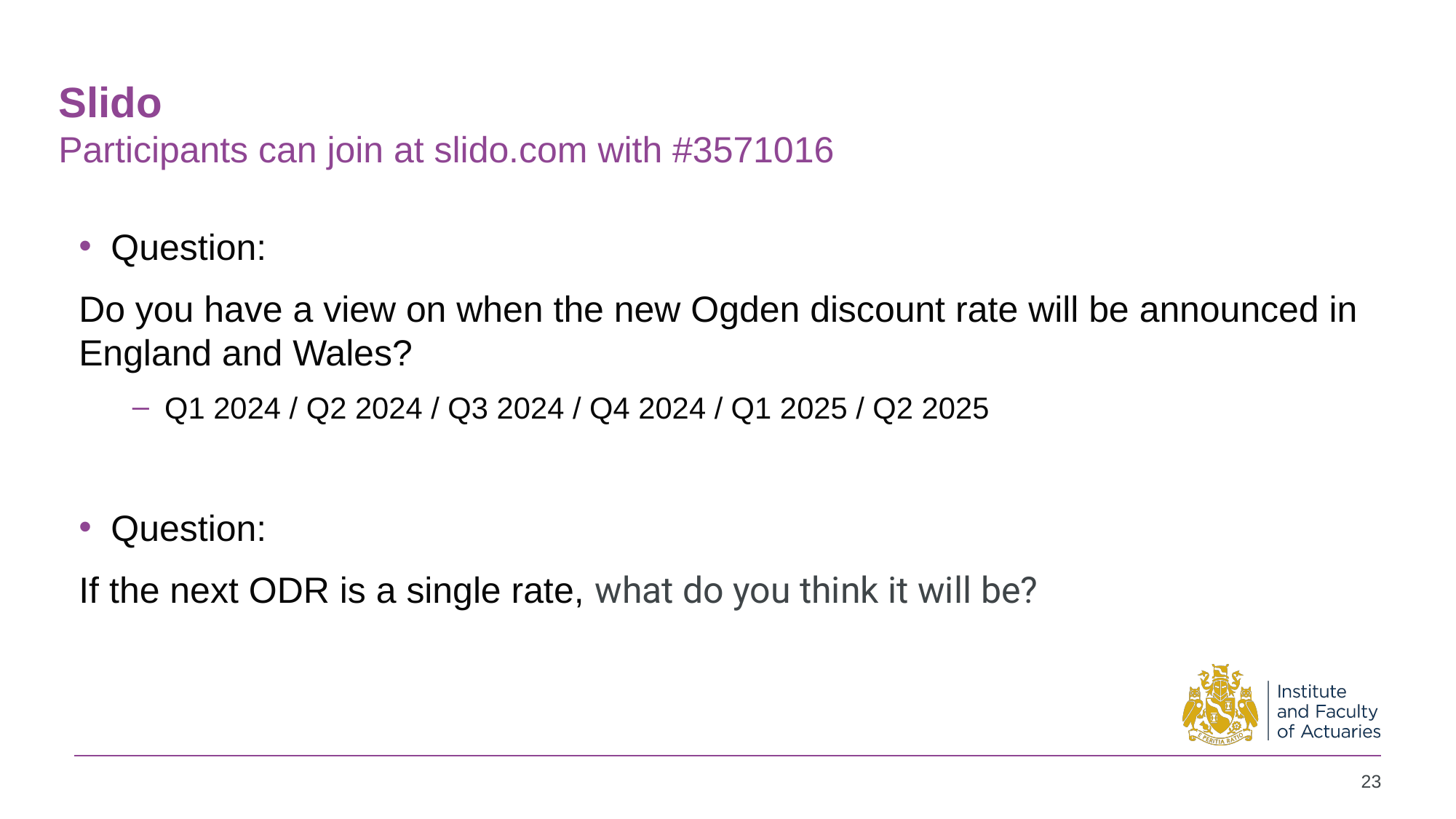

Slido
Participants can join at slido.com with #3571016
Question:
Do you have a view on when the new Ogden discount rate will be announced in England and Wales?
Q1 2024 / Q2 2024 / Q3 2024 / Q4 2024 / Q1 2025 / Q2 2025

Question:
If the next ODR is a single rate, what do you think it will be?
23